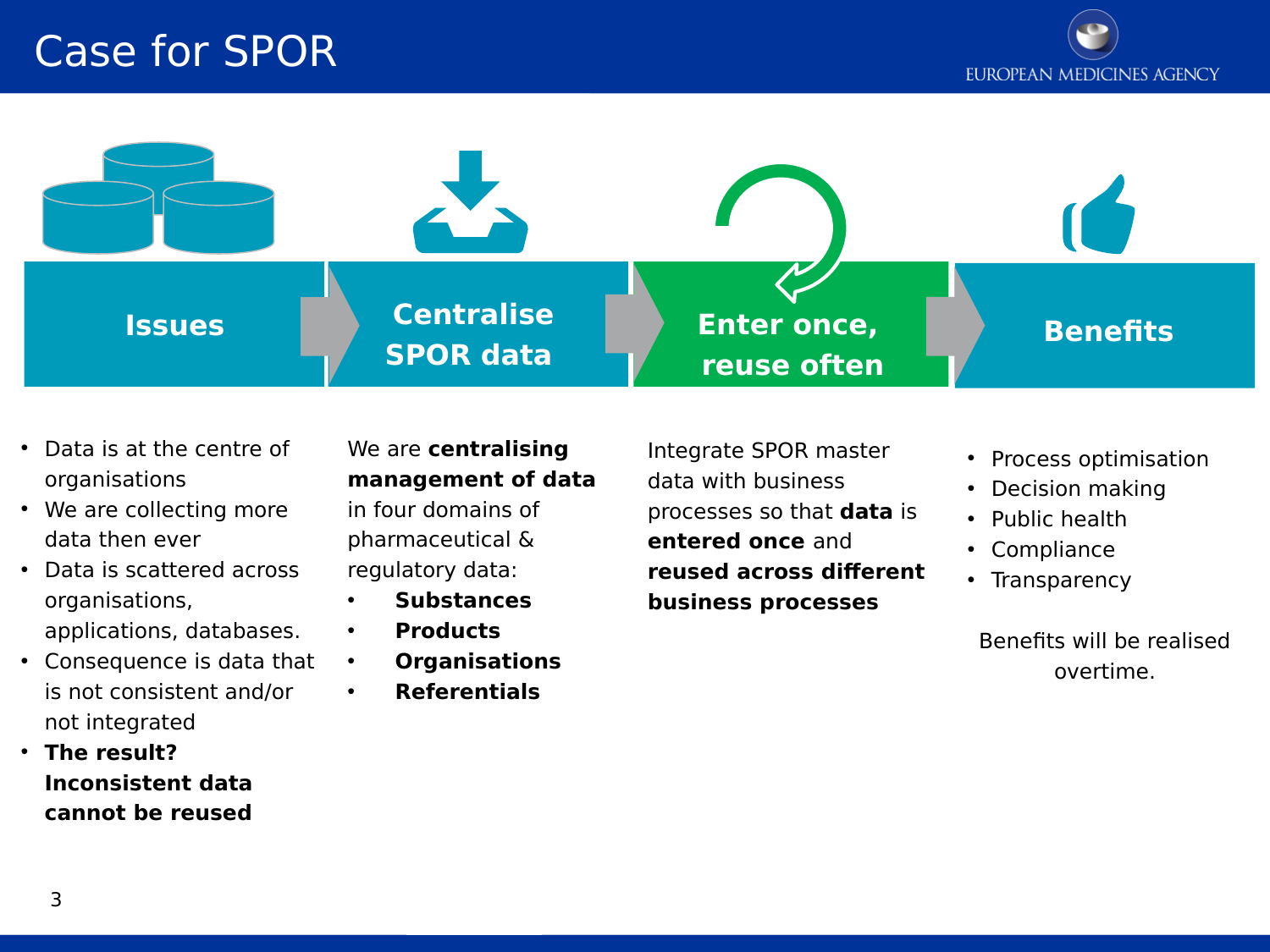

Case for SPOR

Centralise SPOR data
Enter once,
reuse often
Issues
Benefits
Data is at the centre of organisations
We are collecting more data then ever
Data is scattered across organisations, applications, databases.
Consequence is data that is not consistent and/or not integrated
The result? Inconsistent data cannot be reused
We are centralising management of data in four domains of pharmaceutical & regulatory data:
Substances
Products
Organisations
Referentials
Integrate SPOR master data with business processes so that data is entered once and reused across different business processes

Process optimisation
Decision making
Public health
Compliance
Transparency

Benefits will be realised overtime.
3